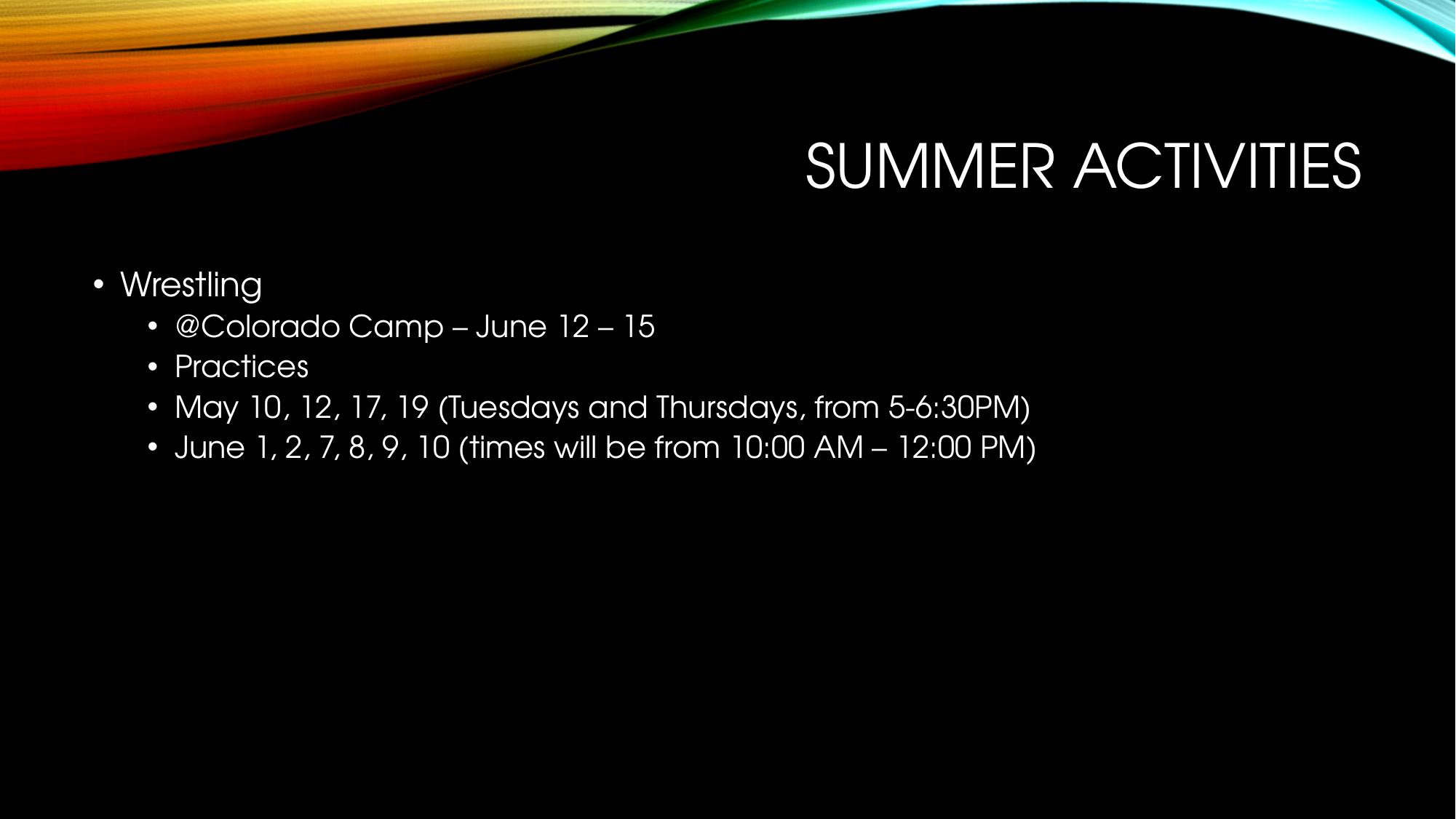

# Summer Activities
Wrestling
@Colorado Camp – June 12 – 15
Practices
May 10, 12, 17, 19 (Tuesdays and Thursdays, from 5-6:30PM)
June 1, 2, 7, 8, 9, 10 (times will be from 10:00 AM – 12:00 PM)